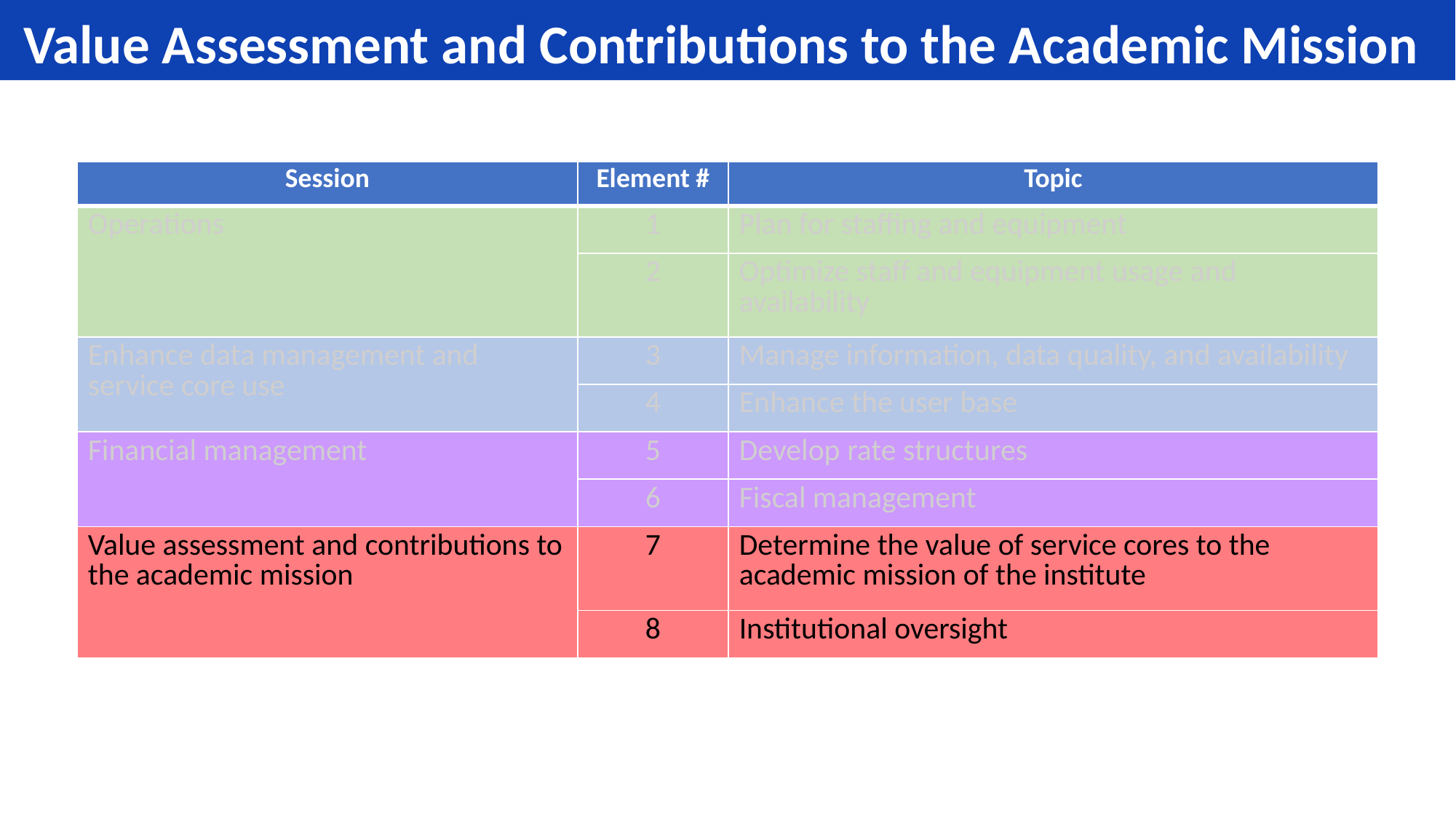

Value Assessment and Contributions to the Academic Mission
| Session | Element # | Topic |
| --- | --- | --- |
| Operations | 1 | Plan for staffing and equipment |
|  | 2 | Optimize staff and equipment usage and availability |
| Enhance data management and service core use | 3 | Manage information, data quality, and availability |
|  | 4 | Enhance the user base |
| Financial management | 5 | Develop rate structures |
|  | 6 | Fiscal management |
| Value assessment and contributions to the academic mission | 7 | Determine the value of service cores to the academic mission of the institute |
|  | 8 | Institutional oversight |